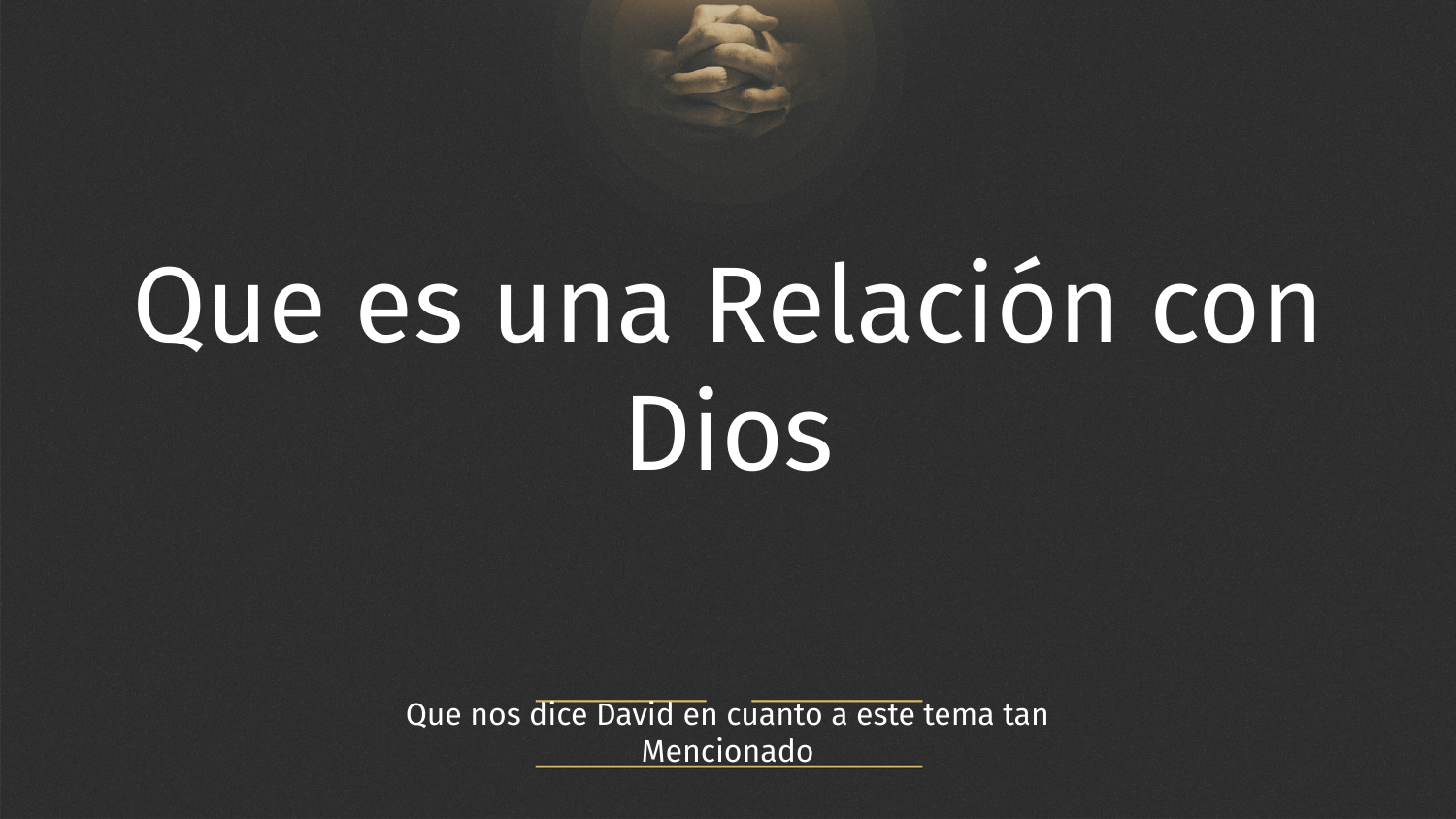

Que es una Relación con Dios
# Que nos dice David en cuanto a este tema tan Mencionado